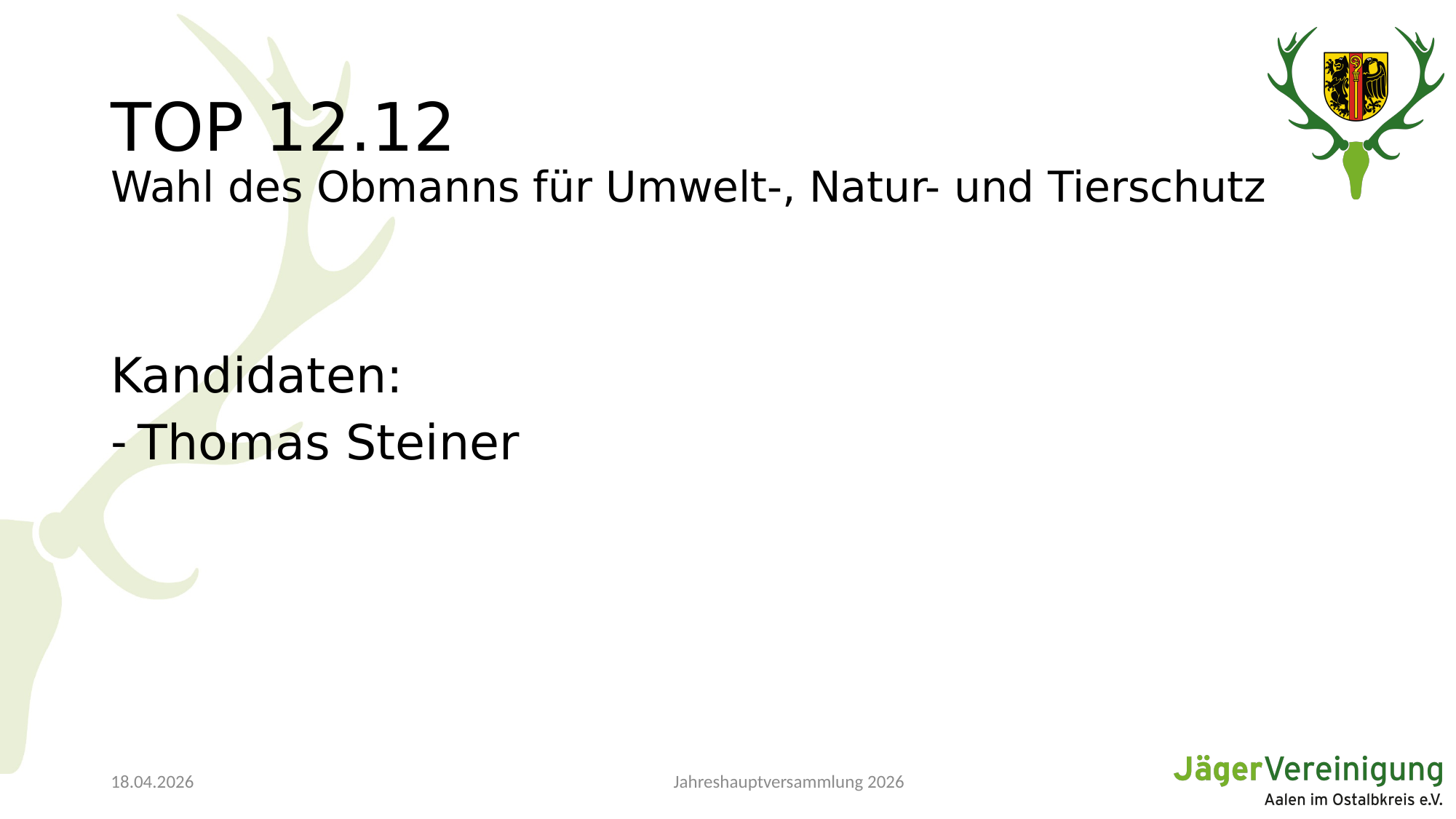

# TOP 12.12 Wahl des Obmanns für Umwelt-, Natur- und Tierschutz

Kandidaten:
Thomas Steiner

Jahreshauptversammlung 2026
18.04.2026